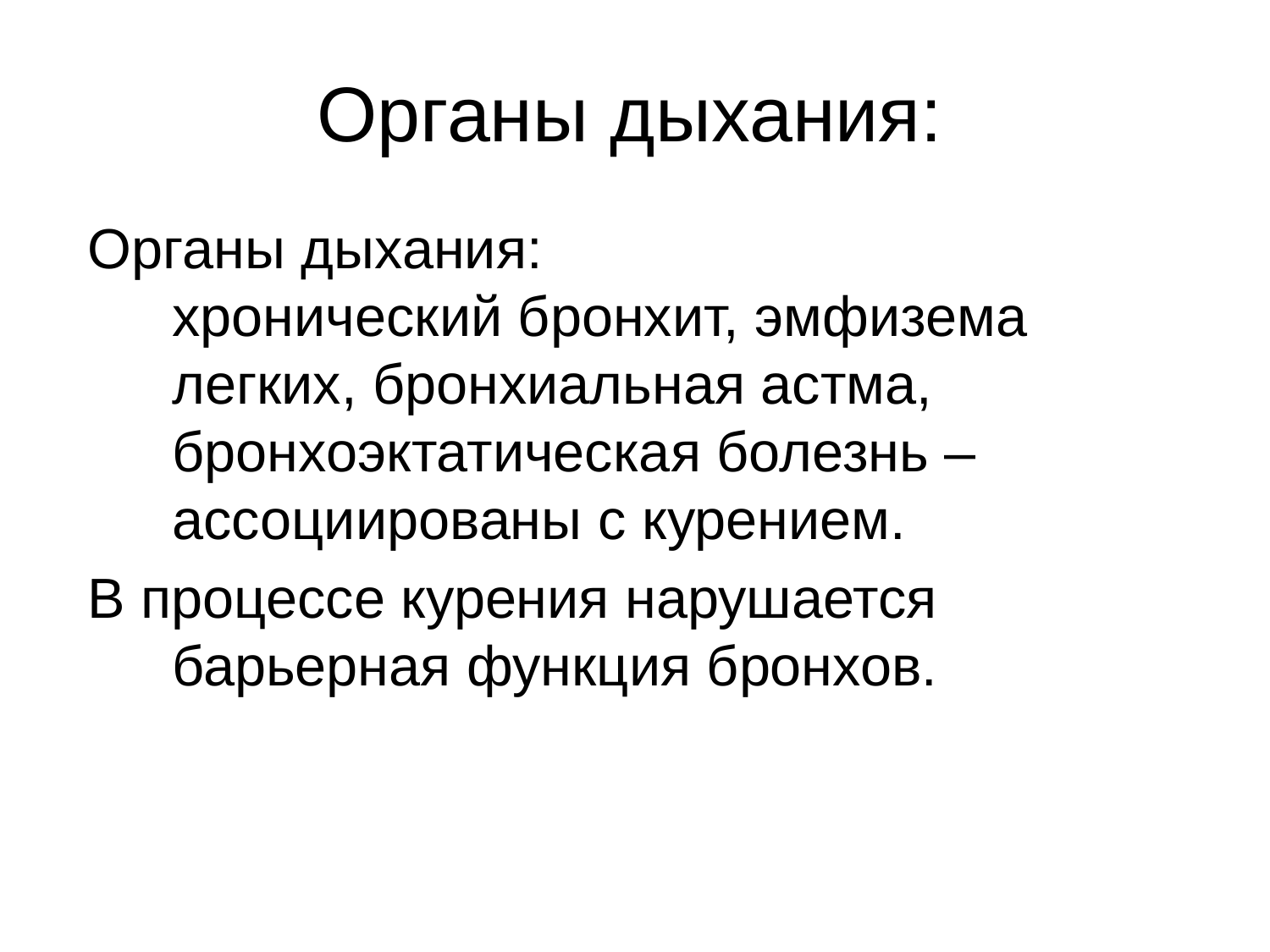

# Органы дыхания:
Органы дыхания:
хронический бронхит, эмфизема легких, бронхиальная астма, бронхоэктатическая болезнь – ассоциированы с курением.
В процессе курения нарушается барьерная функция бронхов.